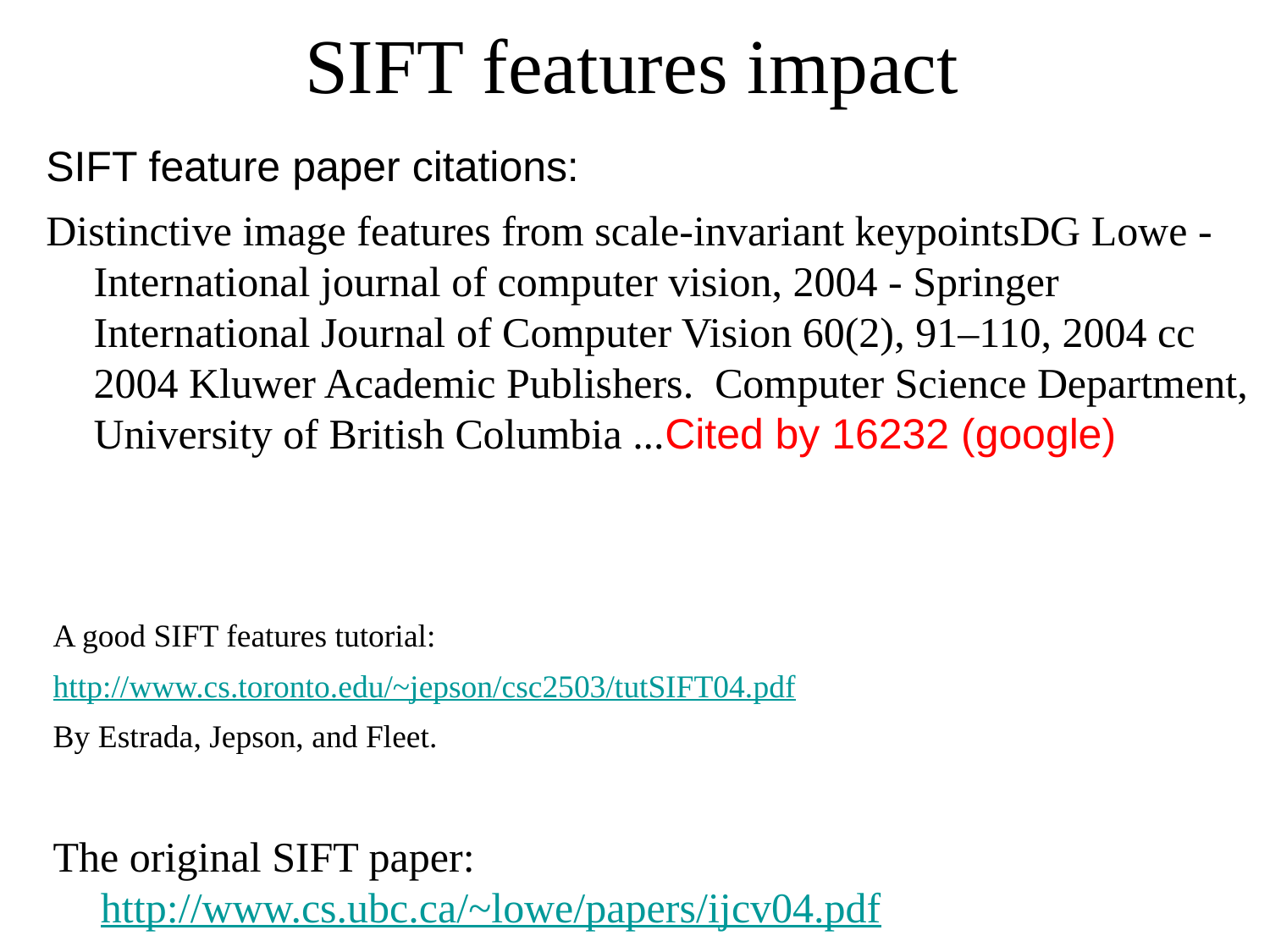

# SIFT features impact
SIFT feature paper citations:
Distinctive image features from scale-invariant keypointsDG Lowe - International journal of computer vision, 2004 - Springer International Journal of Computer Vision 60(2), 91–110, 2004 cс 2004 Kluwer Academic Publishers.  Computer Science Department, University of British Columbia ...Cited by 16232 (google)
A good SIFT features tutorial:
http://www.cs.toronto.edu/~jepson/csc2503/tutSIFT04.pdf
By Estrada, Jepson, and Fleet.

The original SIFT paper:
http://www.cs.ubc.ca/~lowe/papers/ijcv04.pdf